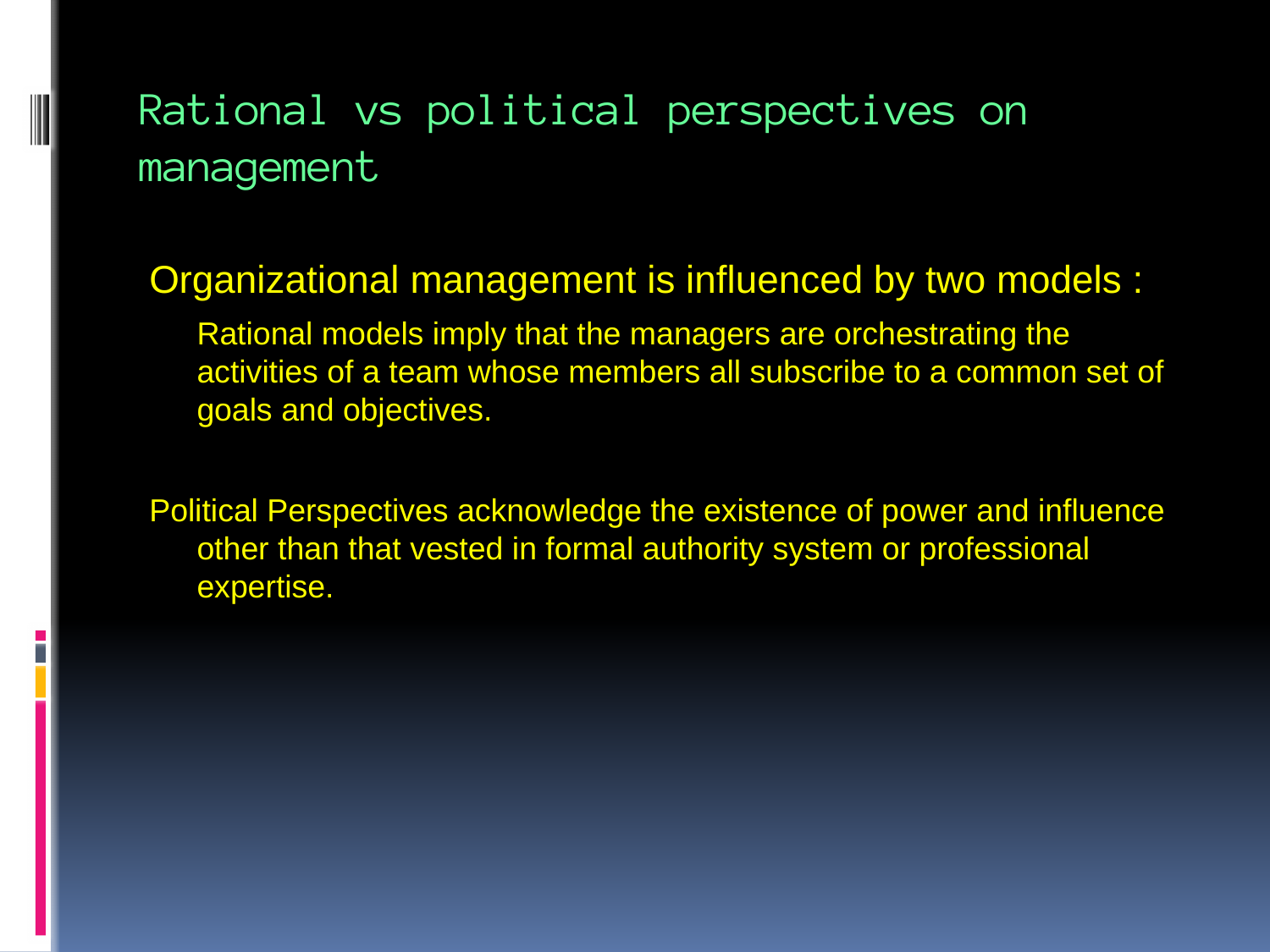

# Rational vs political perspectives on management
Organizational management is influenced by two models :
	Rational models imply that the managers are orchestrating the activities of a team whose members all subscribe to a common set of goals and objectives.

Political Perspectives acknowledge the existence of power and influence other than that vested in formal authority system or professional expertise.